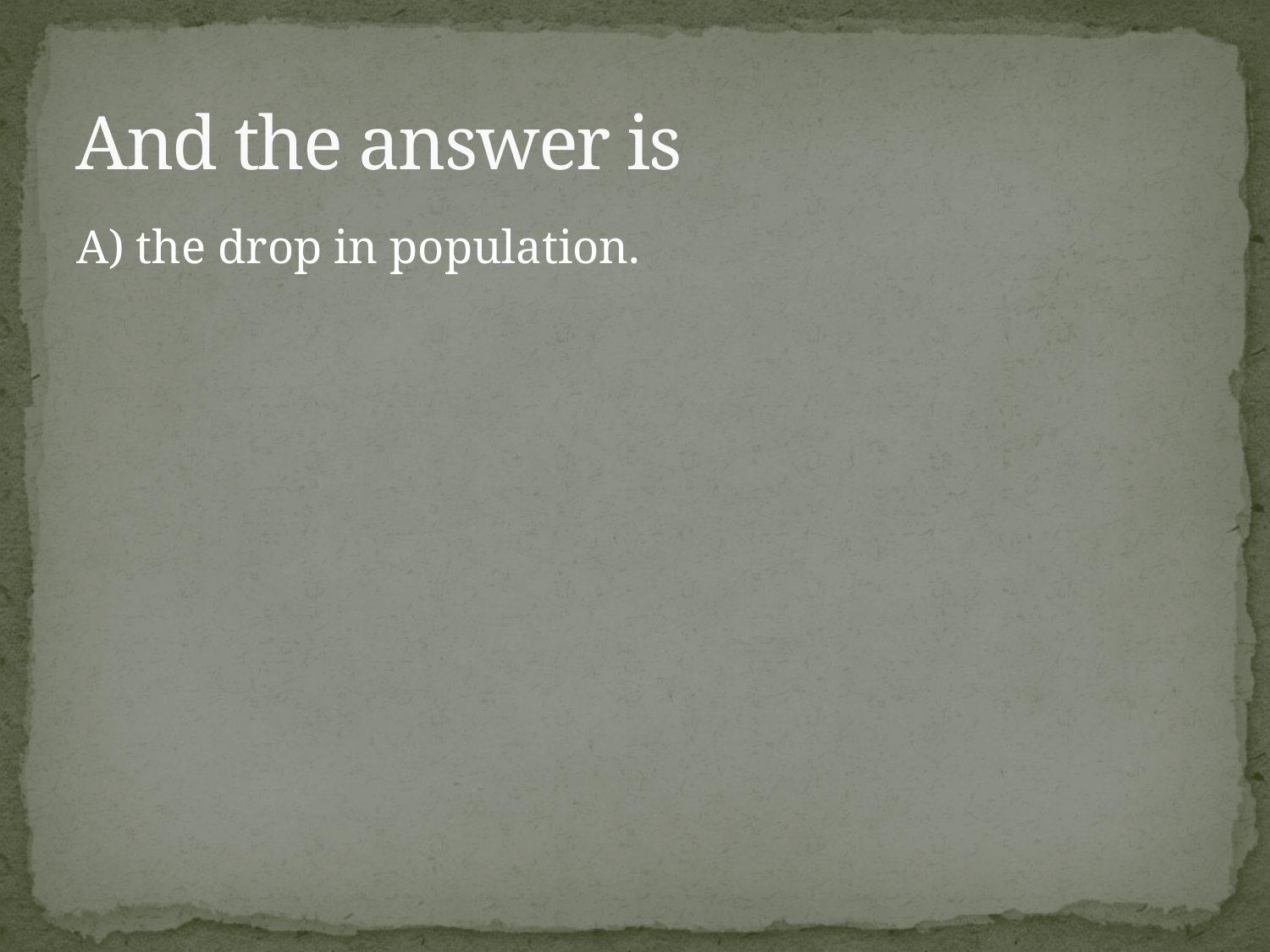

# And the answer is
A) the drop in population.